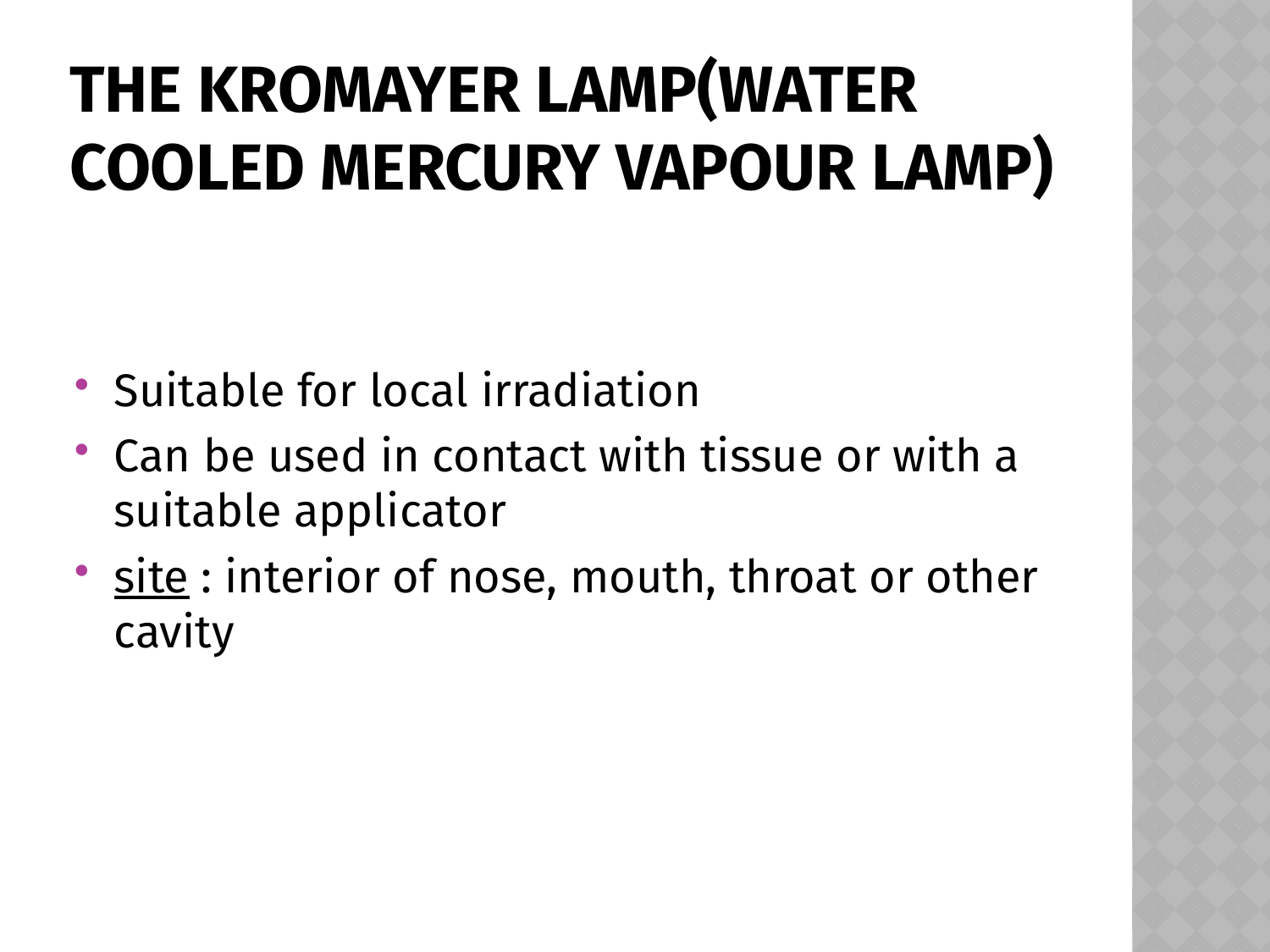

# The kromayer lamp(water cooled mercury vapour lamp)

Suitable for local irradiation
Can be used in contact with tissue or with a suitable applicator
site : interior of nose, mouth, throat or other cavity